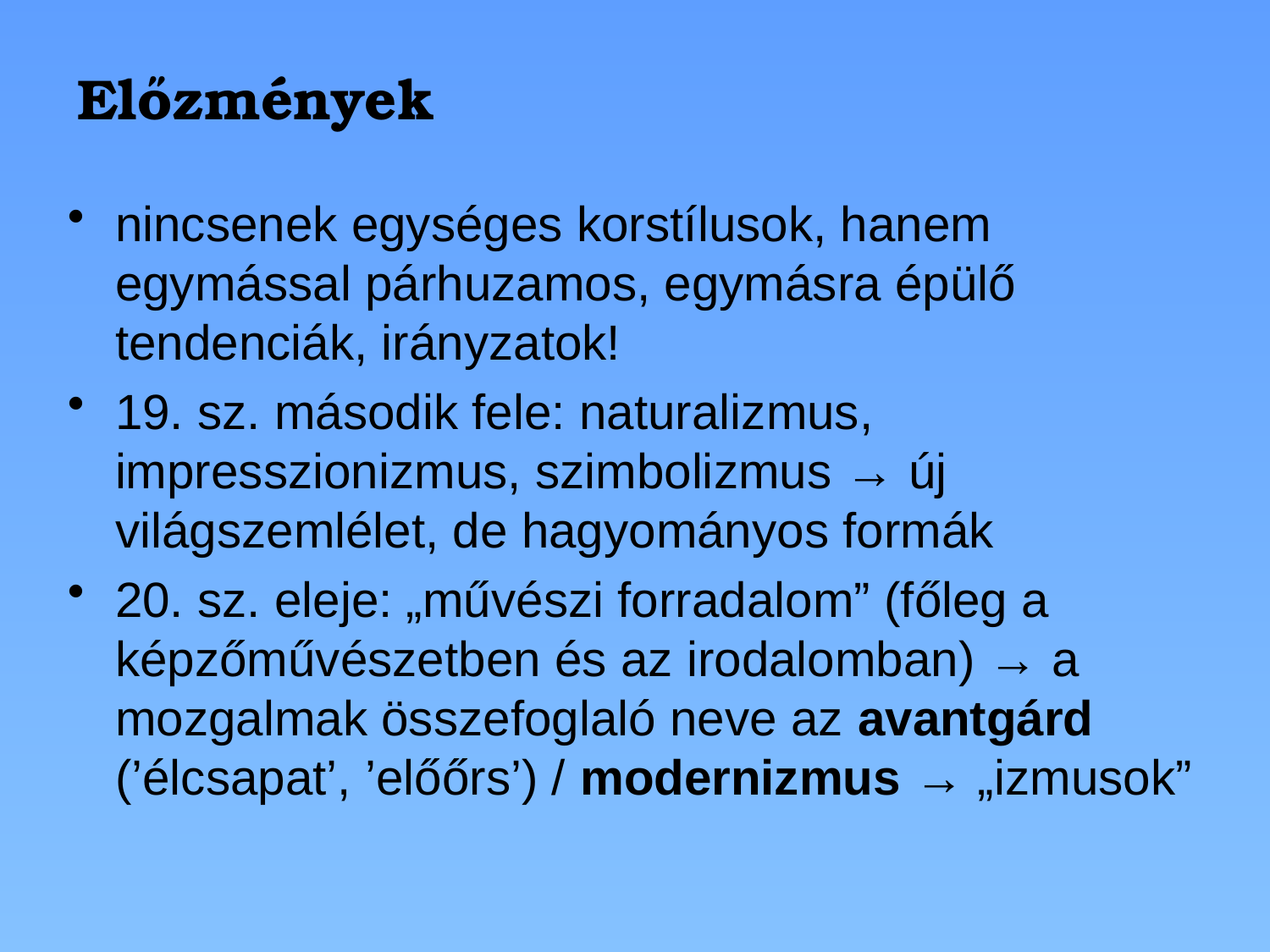

# Előzmények
nincsenek egységes korstílusok, hanem egymással párhuzamos, egymásra épülő tendenciák, irányzatok!
19. sz. második fele: naturalizmus, impresszionizmus, szimbolizmus → új világszemlélet, de hagyományos formák
20. sz. eleje: „művészi forradalom” (főleg a képzőművészetben és az irodalomban) → a mozgalmak összefoglaló neve az avantgárd (’élcsapat’, ’előőrs’) / modernizmus → „izmusok”